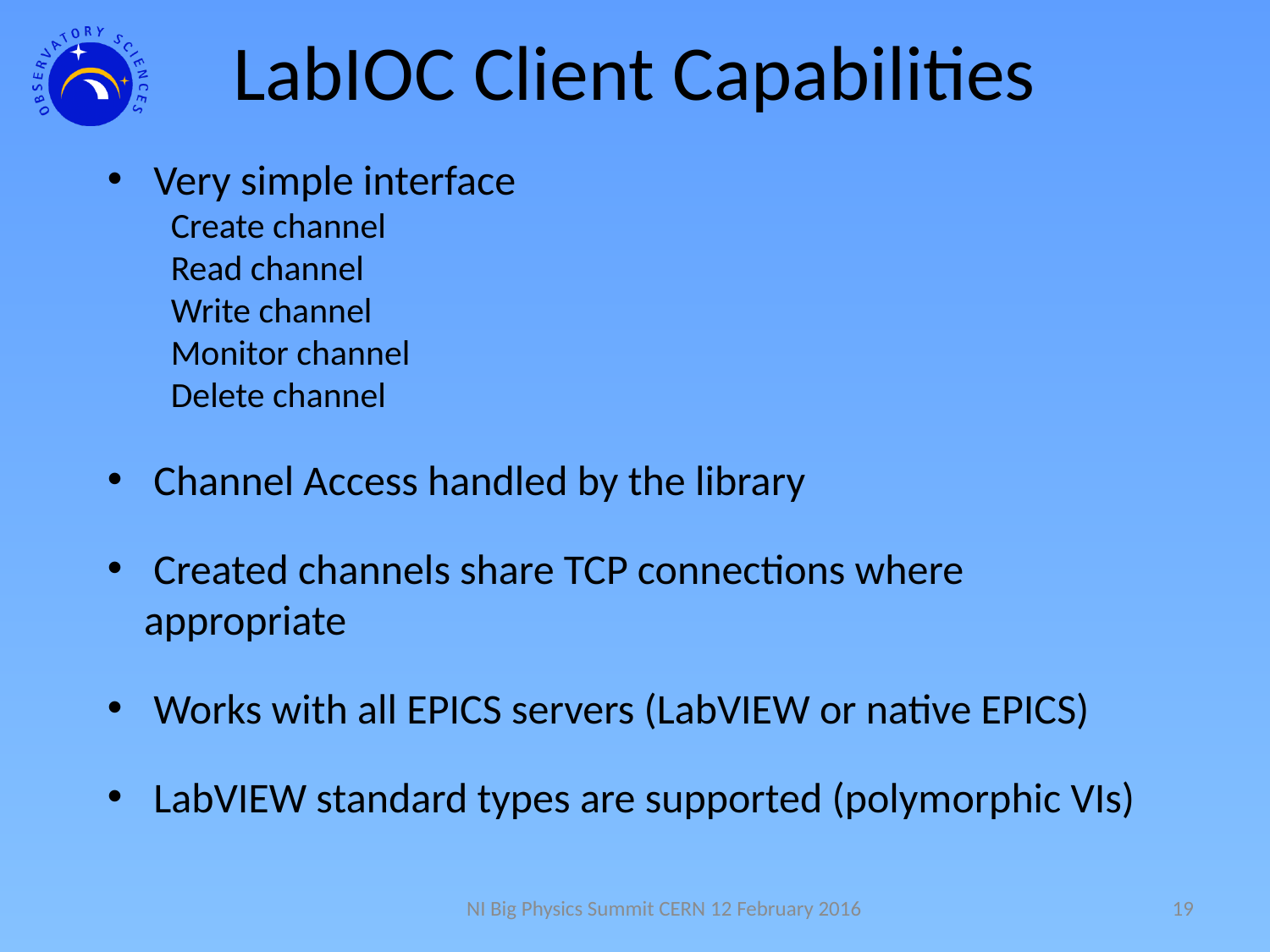

LabIOC Client Capabilities
 Very simple interface
Create channel
Read channel
Write channel
Monitor channel
Delete channel

 Channel Access handled by the library

 Created channels share TCP connections where appropriate

 Works with all EPICS servers (LabVIEW or native EPICS)

 LabVIEW standard types are supported (polymorphic VIs)

NI Big Physics Summit CERN 12 February 2016
19